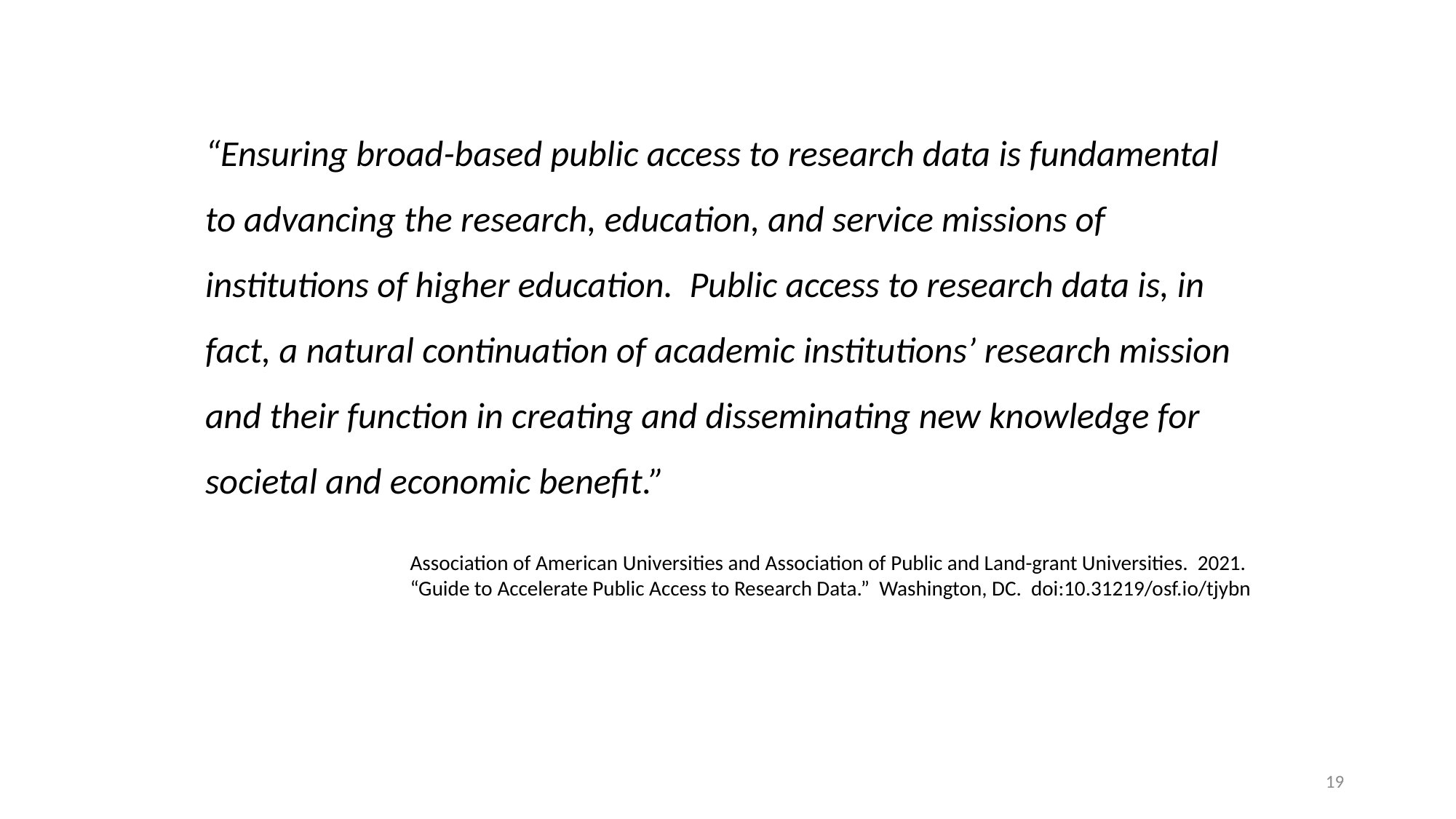

“Ensuring broad-based public access to research data is fundamental to advancing the research, education, and service missions of institutions of higher education.  Public access to research data is, in fact, a natural continuation of academic institutions’ research mission and their function in creating and disseminating new knowledge for societal and economic benefit.”
Association of American Universities and Association of Public and Land-grant Universities.  2021.  “Guide to Accelerate Public Access to Research Data.”  Washington, DC.  doi:10.31219/osf.io/tjybn
19